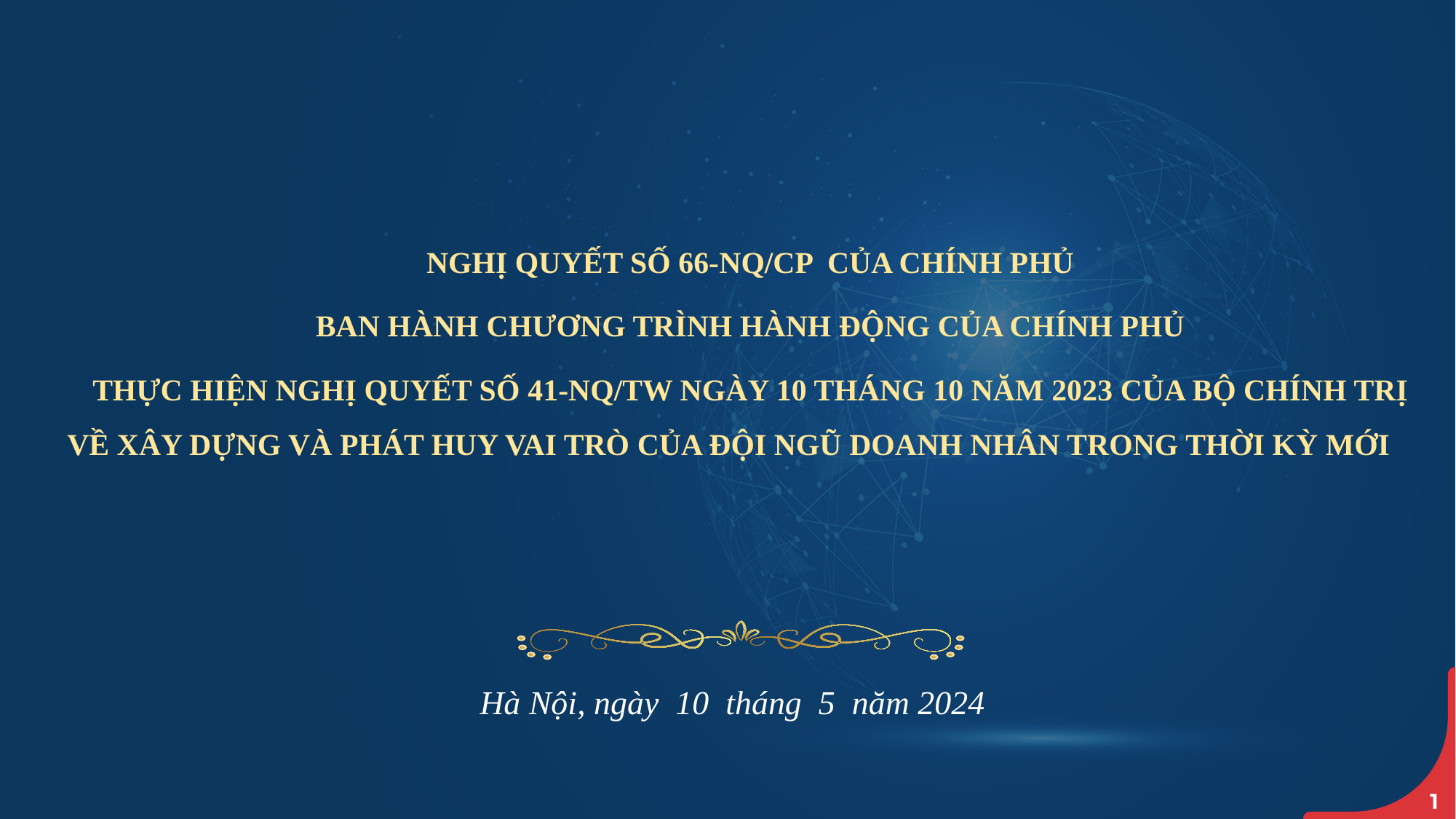

NGHỊ QUYẾT SỐ 66-NQ/CP  CỦA CHÍNH PHỦ
BAN HÀNH CHƯƠNG TRÌNH HÀNH ĐỘNG CỦA CHÍNH PHỦ
THỰC HIỆN NGHỊ QUYẾT SỐ 41-NQ/TW NGÀY 10 THÁNG 10 NĂM 2023 CỦA BỘ CHÍNH TRỊ VỀ XÂY DỰNG VÀ PHÁT HUY VAI TRÒ CỦA ĐỘI NGŨ DOANH NHÂN TRONG THỜI KỲ MỚI

Hà Nội, ngày  10  tháng  5  năm 2024